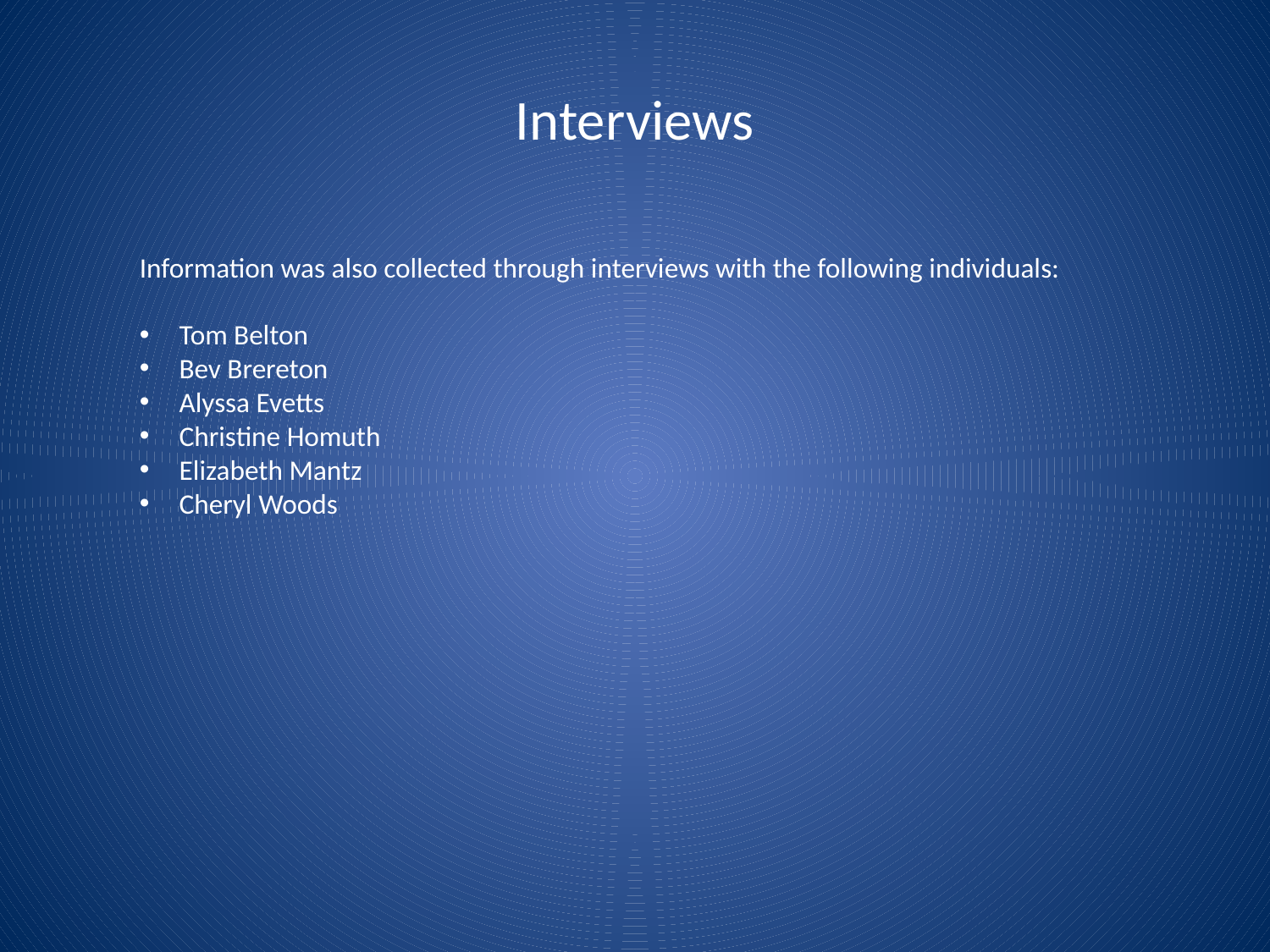

# Interviews
Information was also collected through interviews with the following individuals:

Tom Belton
Bev Brereton
Alyssa Evetts
Christine Homuth
Elizabeth Mantz
Cheryl Woods